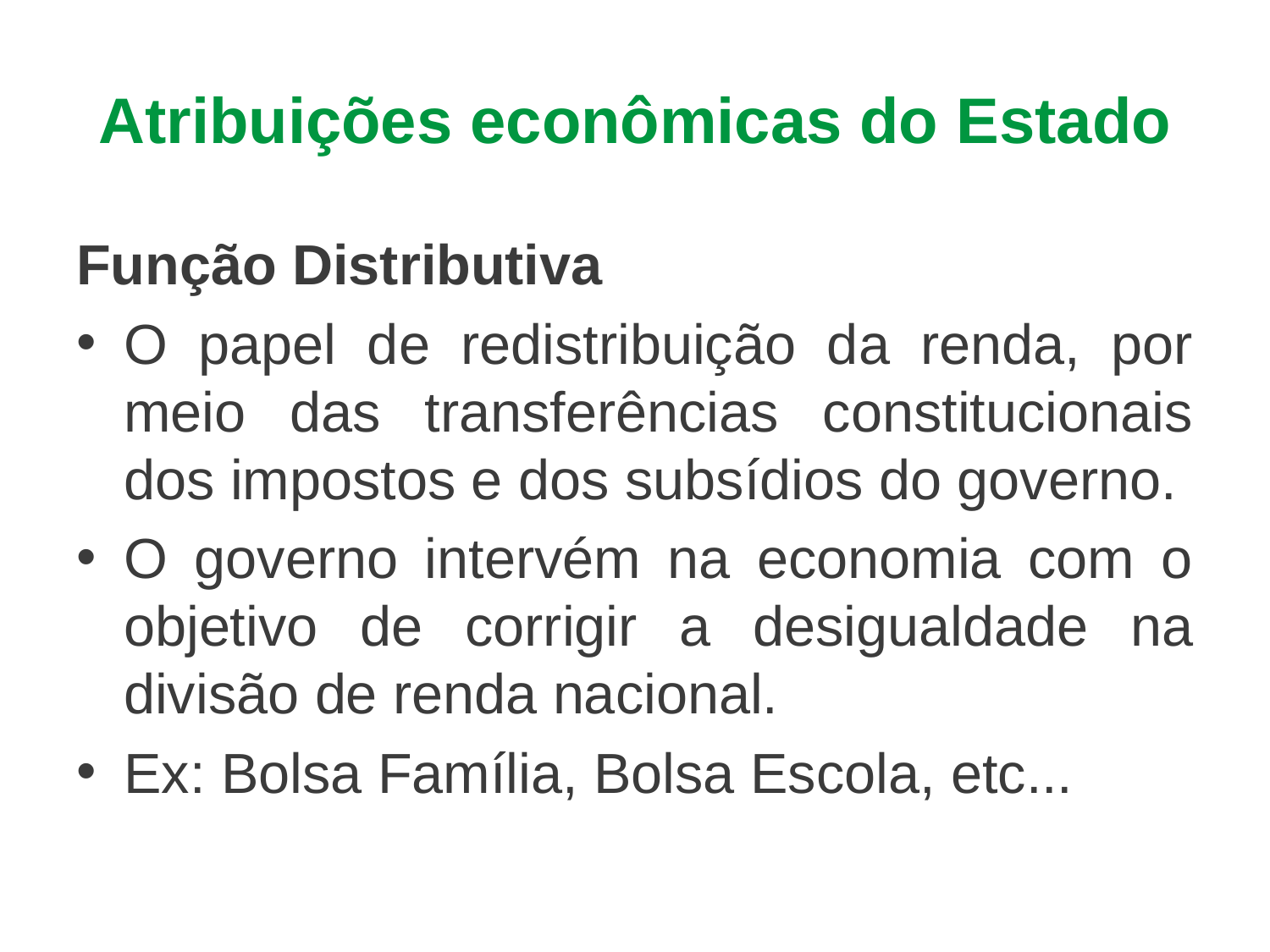

# Atribuições econômicas do Estado
Função Distributiva
O papel de redistribuição da renda, por meio das transferências constitucionais dos impostos e dos subsídios do governo.
O governo intervém na economia com o objetivo de corrigir a desigualdade na divisão de renda nacional.
Ex: Bolsa Família, Bolsa Escola, etc...